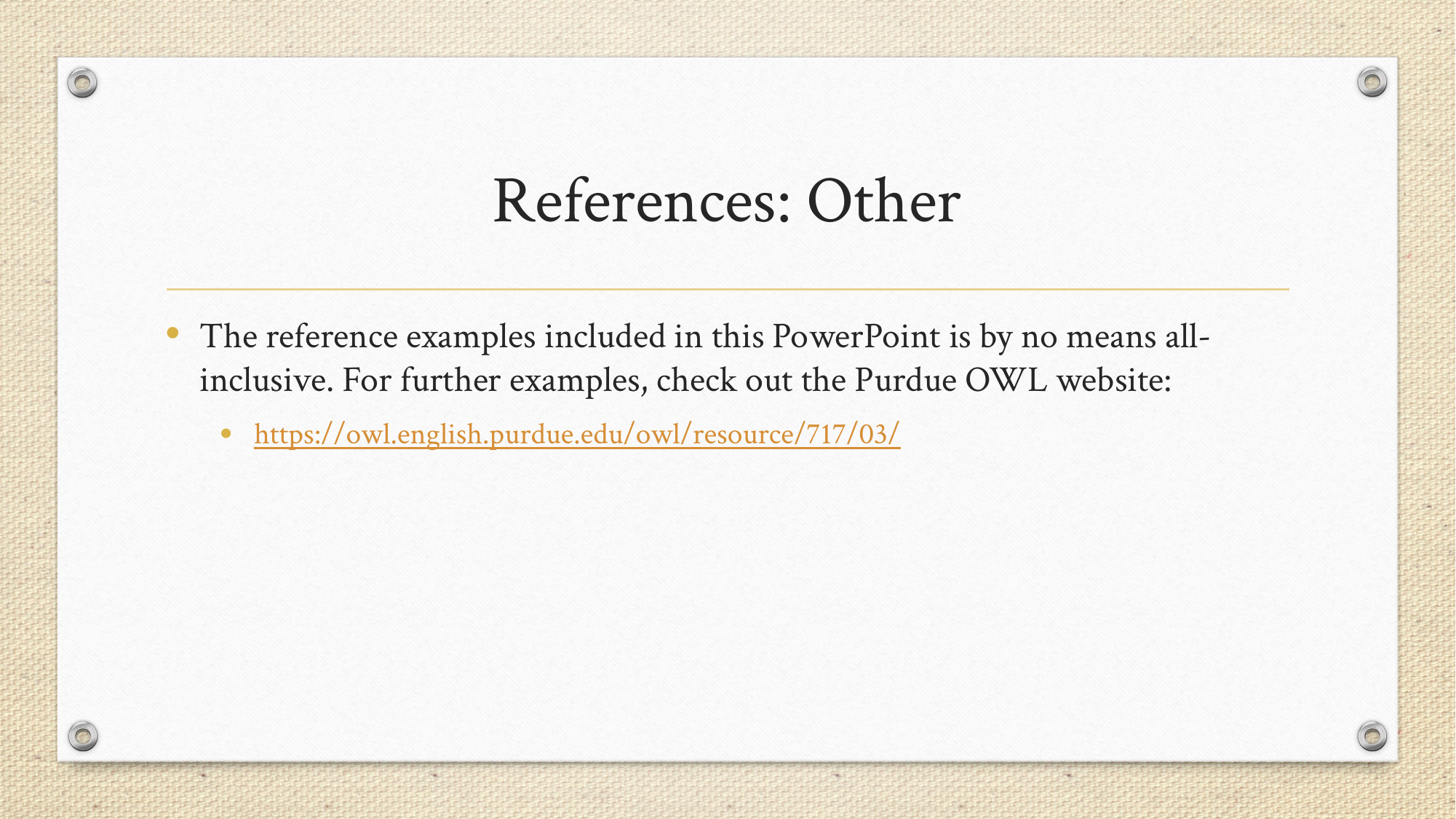

# References: Other
The reference examples included in this PowerPoint is by no means all-inclusive. For further examples, check out the Purdue OWL website:
https://owl.english.purdue.edu/owl/resource/717/03/